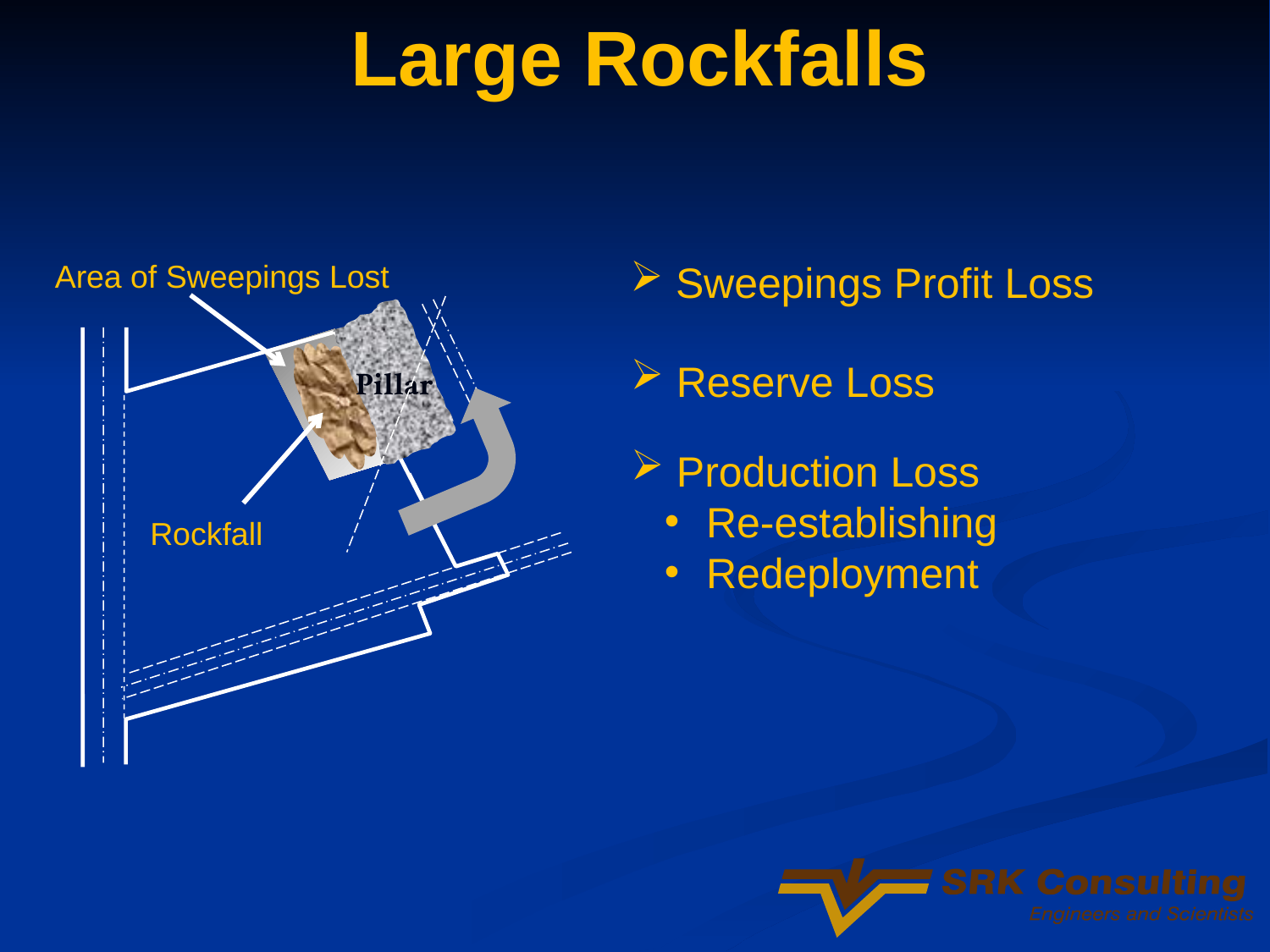

# Large Rockfalls
Area of Sweepings Lost

 Sweepings Profit Loss

 Production Loss
 Re-establishing
 Redeployment
Pillar
 Reserve Loss

Rockfall